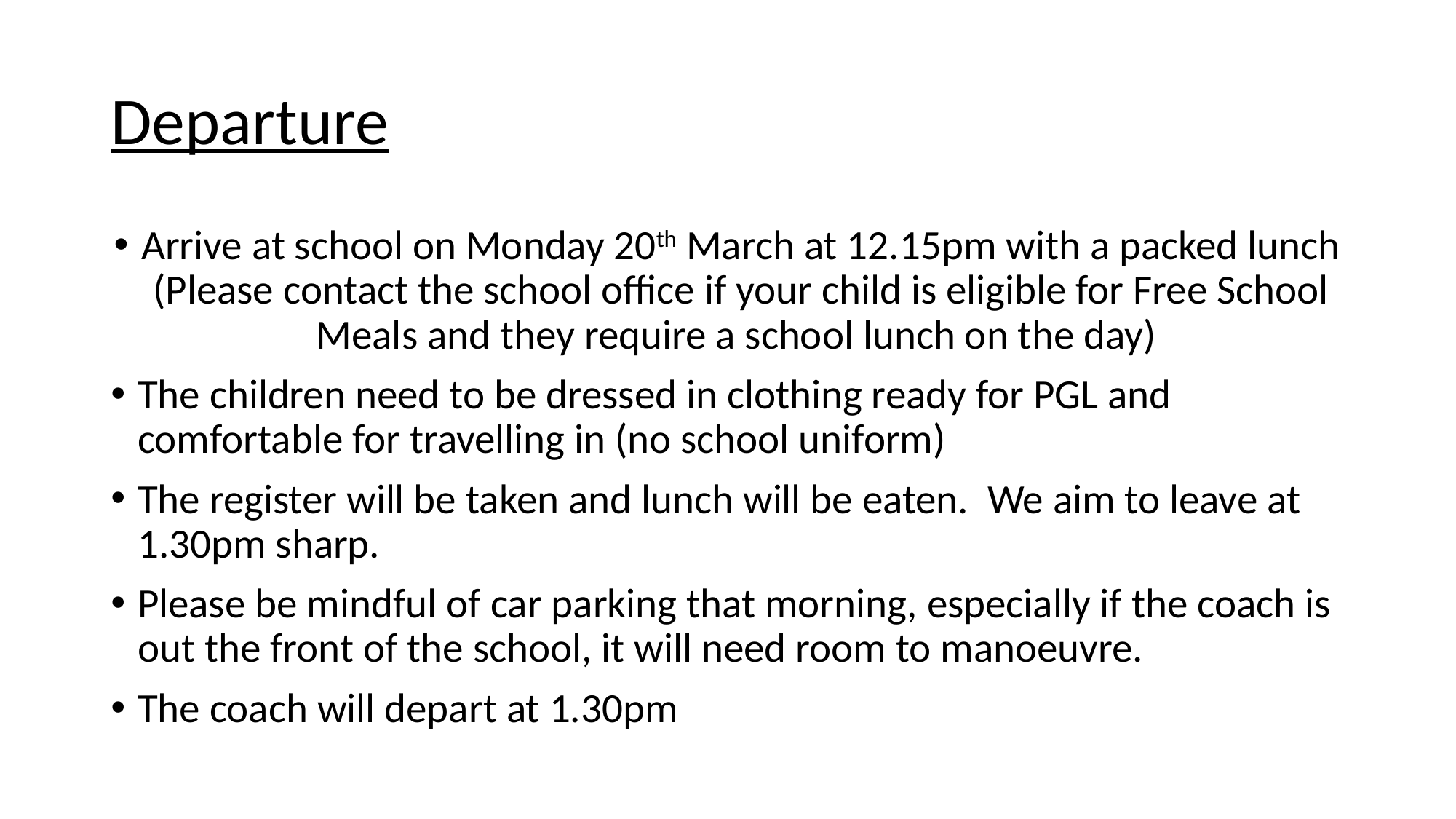

# Departure
Arrive at school on Monday 20th March at 12.15pm with a packed lunch (Please contact the school office if your child is eligible for Free School Meals and they require a school lunch on the day)
The children need to be dressed in clothing ready for PGL and comfortable for travelling in (no school uniform)
The register will be taken and lunch will be eaten.  We aim to leave at 1.30pm sharp.
Please be mindful of car parking that morning, especially if the coach is out the front of the school, it will need room to manoeuvre.
The coach will depart at 1.30pm